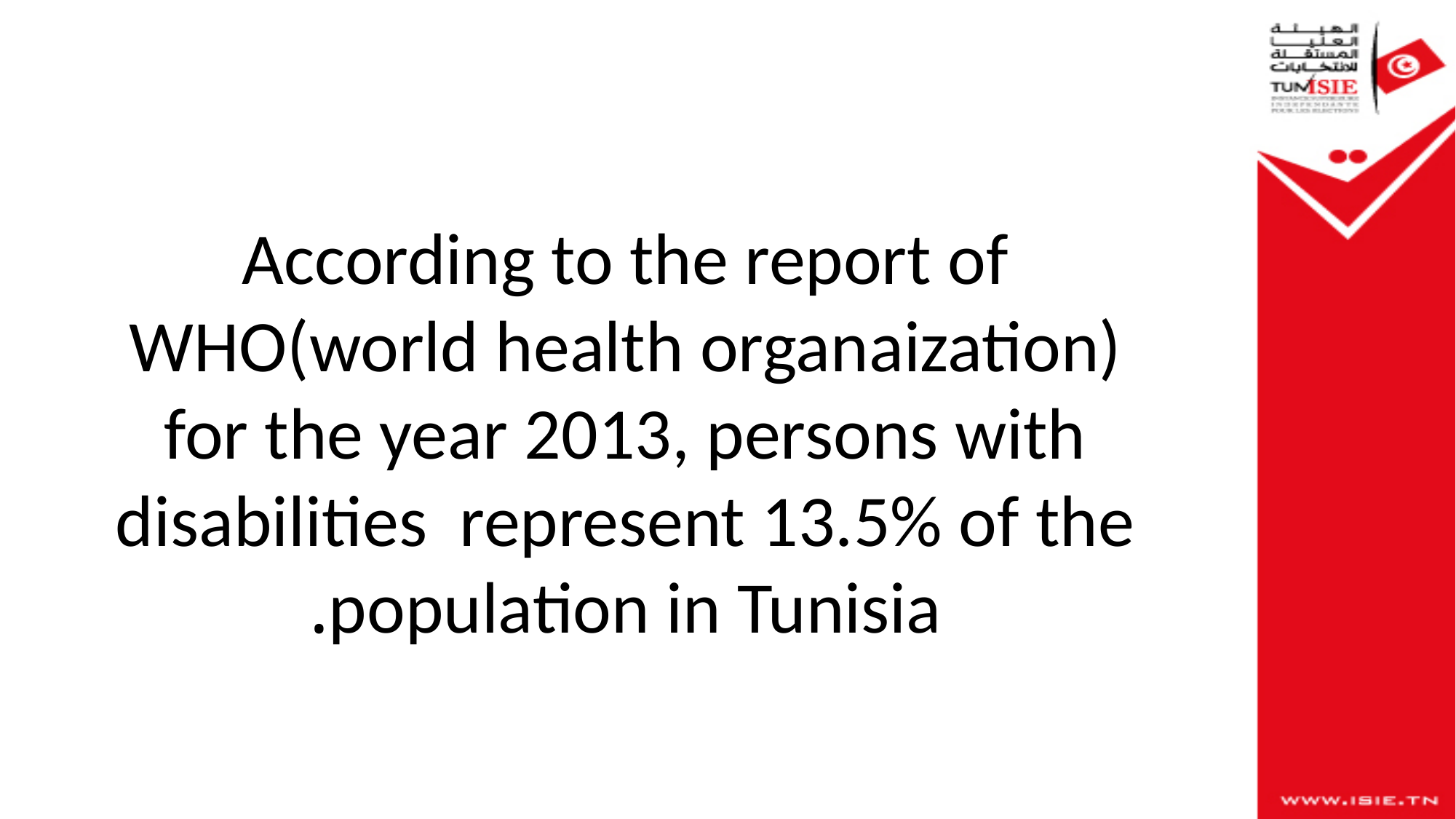

According to the report of WHO(world health organaization) for the year 2013, persons with disabilities  represent 13.5% of the population in Tunisia.